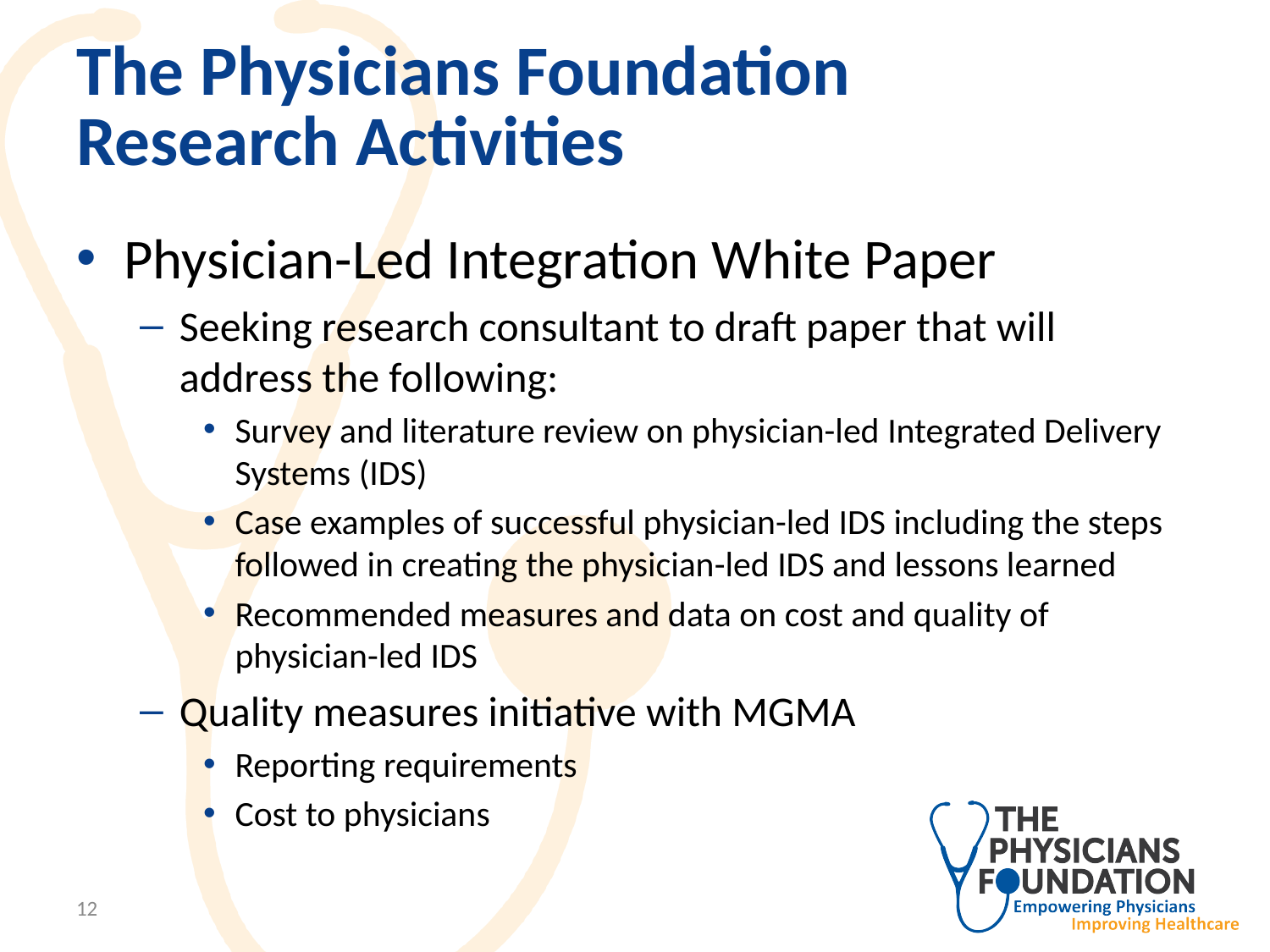

# The Physicians Foundation Research Activities
Physician-Led Integration White Paper
Seeking research consultant to draft paper that will address the following:
Survey and literature review on physician-led Integrated Delivery Systems (IDS)
Case examples of successful physician-led IDS including the steps followed in creating the physician-led IDS and lessons learned
Recommended measures and data on cost and quality of physician-led IDS
Quality measures initiative with MGMA
Reporting requirements
Cost to physicians
12